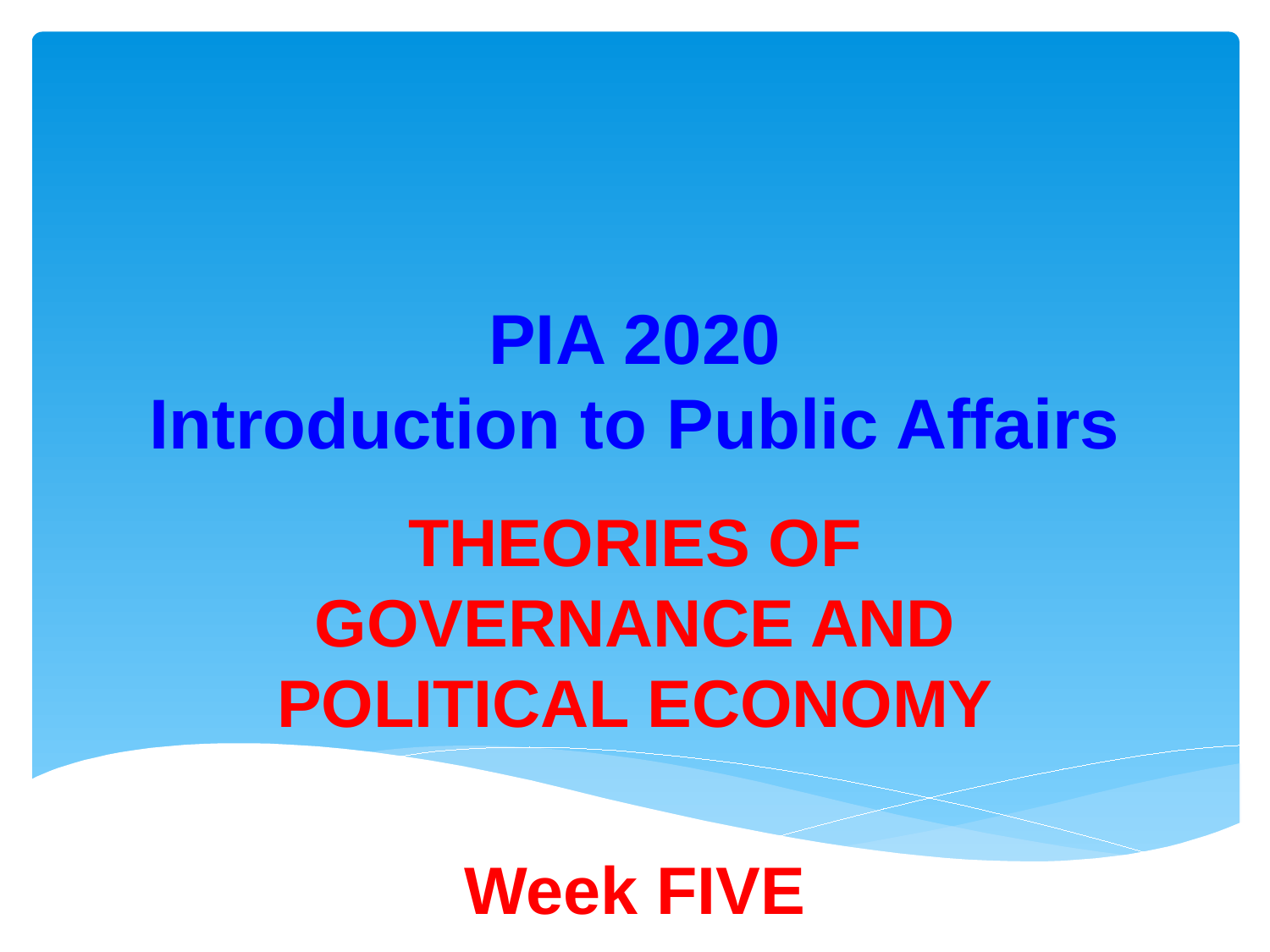

# PIA 2020 Introduction to Public Affairs
THEORIES OF GOVERNANCE AND POLITICAL ECONOMY

Week FIVE